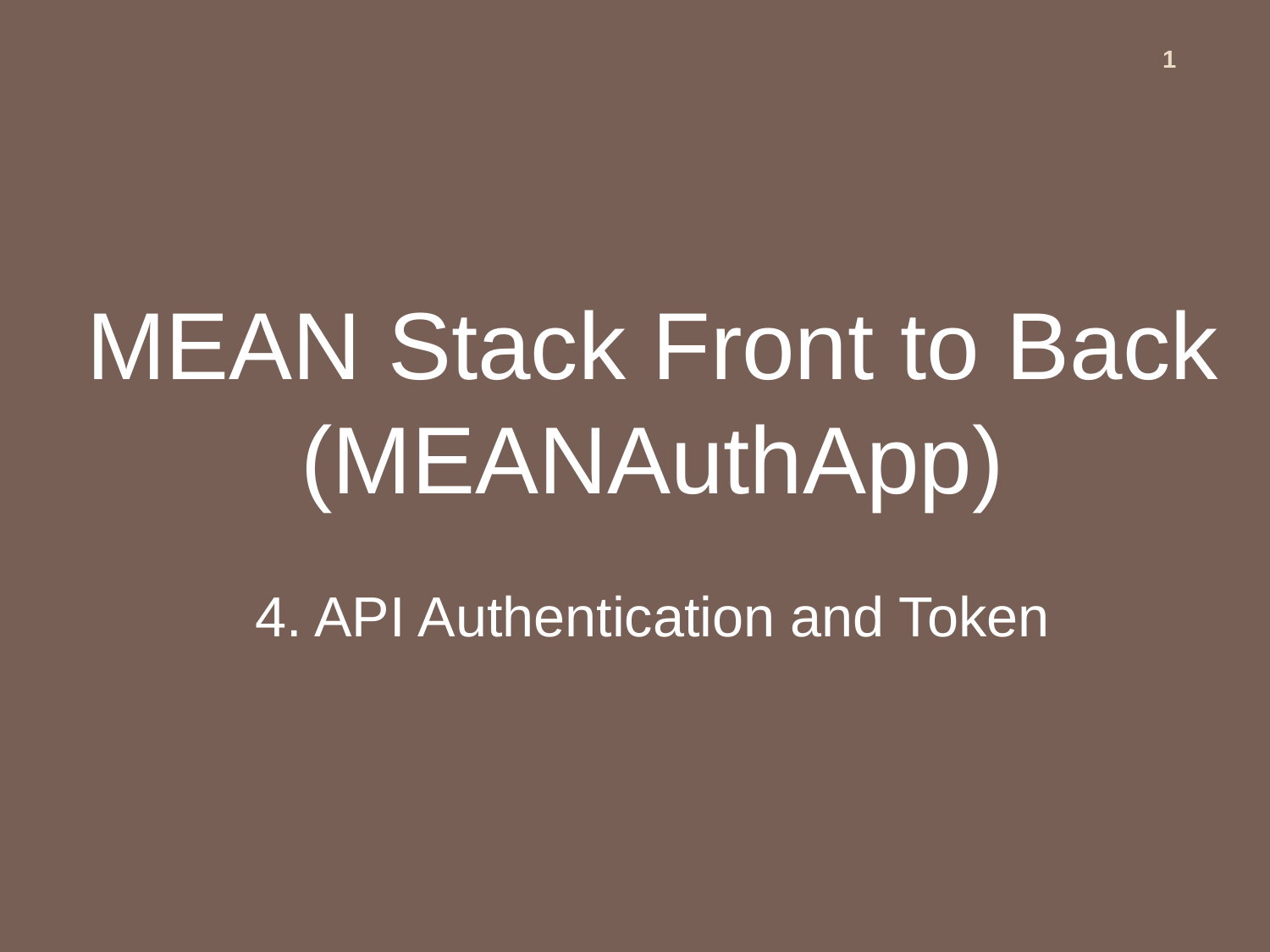

1
MEAN Stack Front to Back
(MEANAuthApp)

4. API Authentication and Token